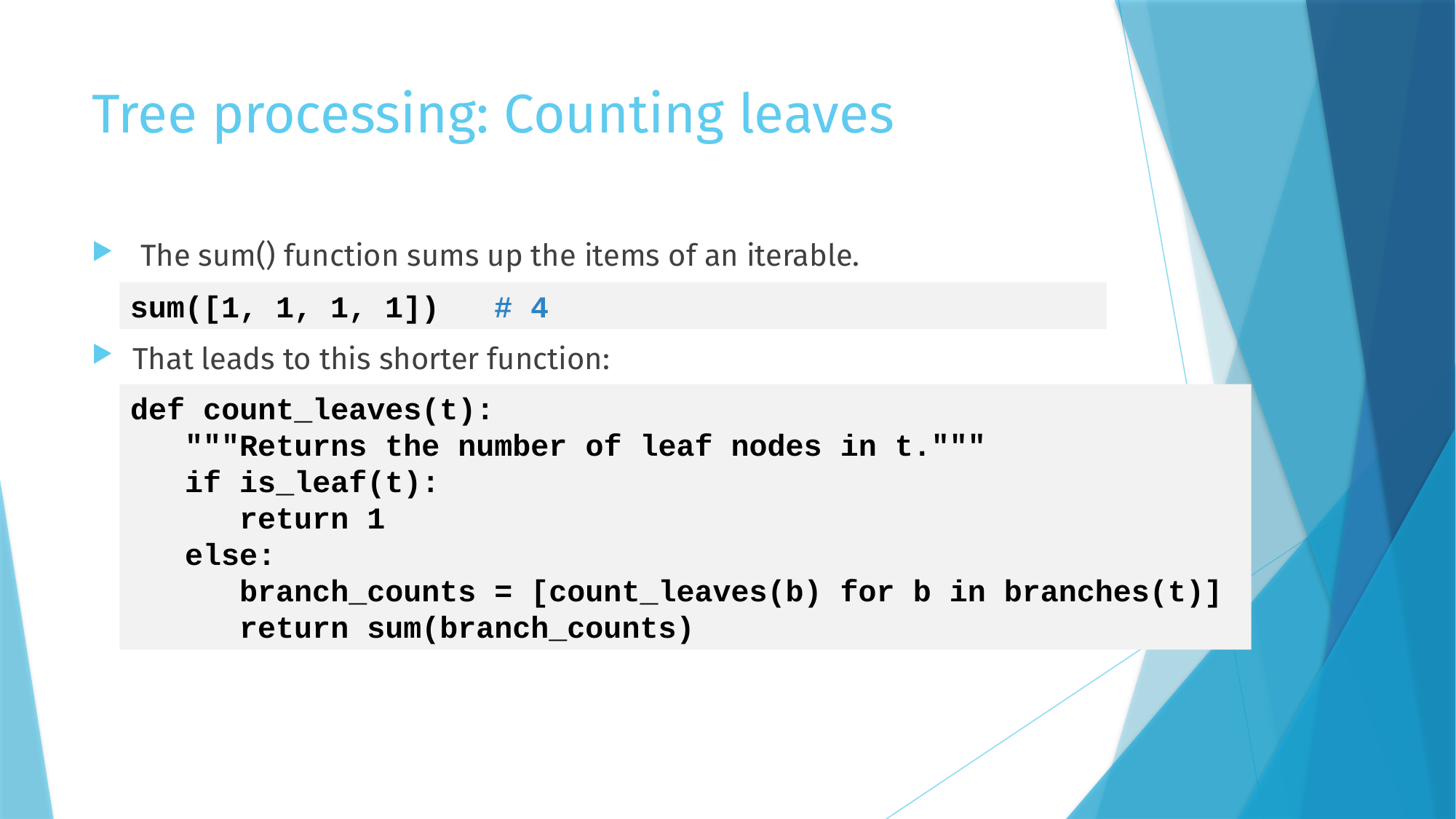

# Tree processing: Counting leaves
 The sum() function sums up the items of an iterable.

That leads to this shorter function:
sum([1, 1, 1, 1])   # 4
def count_leaves(t):
   """Returns the number of leaf nodes in t."""
   if is_leaf(t):
      return 1
   else:
      branch_counts = [count_leaves(b) for b in branches(t)]
      return sum(branch_counts)